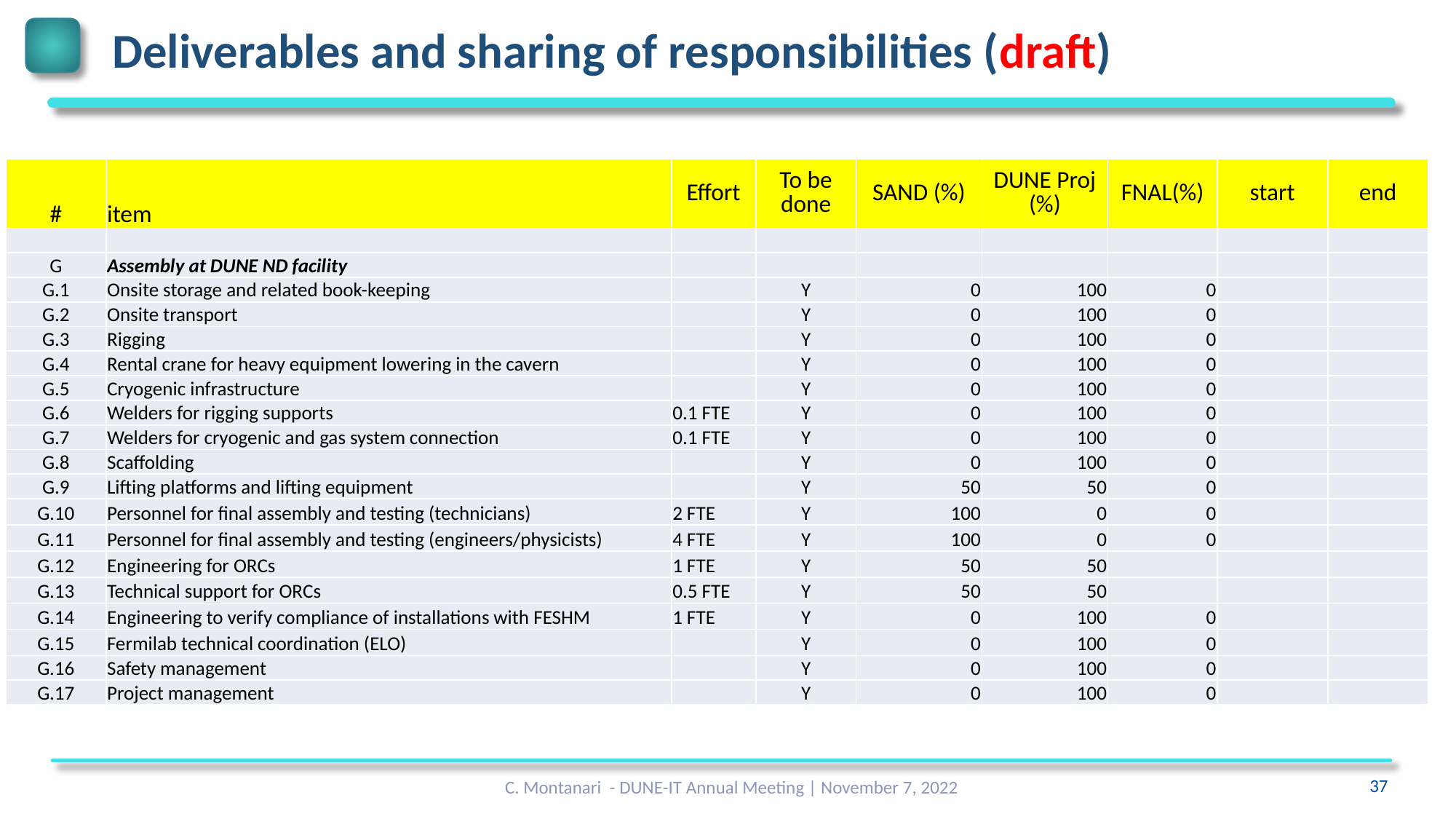

# Deliverables and sharing of responsibilities (draft)
| # | item | Effort | To be done | SAND (%) | DUNE Proj (%) | FNAL(%) | start | end |
| --- | --- | --- | --- | --- | --- | --- | --- | --- |
|  |  |  |  |  |  |  |  |  |
| G | Assembly at DUNE ND facility |  |  |  |  |  |  |  |
| G.1 | Onsite storage and related book-keeping |  | Y | 0 | 100 | 0 |  |  |
| G.2 | Onsite transport |  | Y | 0 | 100 | 0 |  |  |
| G.3 | Rigging |  | Y | 0 | 100 | 0 |  |  |
| G.4 | Rental crane for heavy equipment lowering in the cavern |  | Y | 0 | 100 | 0 |  |  |
| G.5 | Cryogenic infrastructure |  | Y | 0 | 100 | 0 |  |  |
| G.6 | Welders for rigging supports | 0.1 FTE | Y | 0 | 100 | 0 |  |  |
| G.7 | Welders for cryogenic and gas system connection | 0.1 FTE | Y | 0 | 100 | 0 |  |  |
| G.8 | Scaffolding |  | Y | 0 | 100 | 0 |  |  |
| G.9 | Lifting platforms and lifting equipment |  | Y | 50 | 50 | 0 |  |  |
| G.10 | Personnel for final assembly and testing (technicians) | 2 FTE | Y | 100 | 0 | 0 |  |  |
| G.11 | Personnel for final assembly and testing (engineers/physicists) | 4 FTE | Y | 100 | 0 | 0 |  |  |
| G.12 | Engineering for ORCs | 1 FTE | Y | 50 | 50 |  |  |  |
| G.13 | Technical support for ORCs | 0.5 FTE | Y | 50 | 50 |  |  |  |
| G.14 | Engineering to verify compliance of installations with FESHM | 1 FTE | Y | 0 | 100 | 0 |  |  |
| G.15 | Fermilab technical coordination (ELO) |  | Y | 0 | 100 | 0 |  |  |
| G.16 | Safety management |  | Y | 0 | 100 | 0 |  |  |
| G.17 | Project management |  | Y | 0 | 100 | 0 |  |  |
C. Montanari  - DUNE-IT Annual Meeting | November 7, 2022